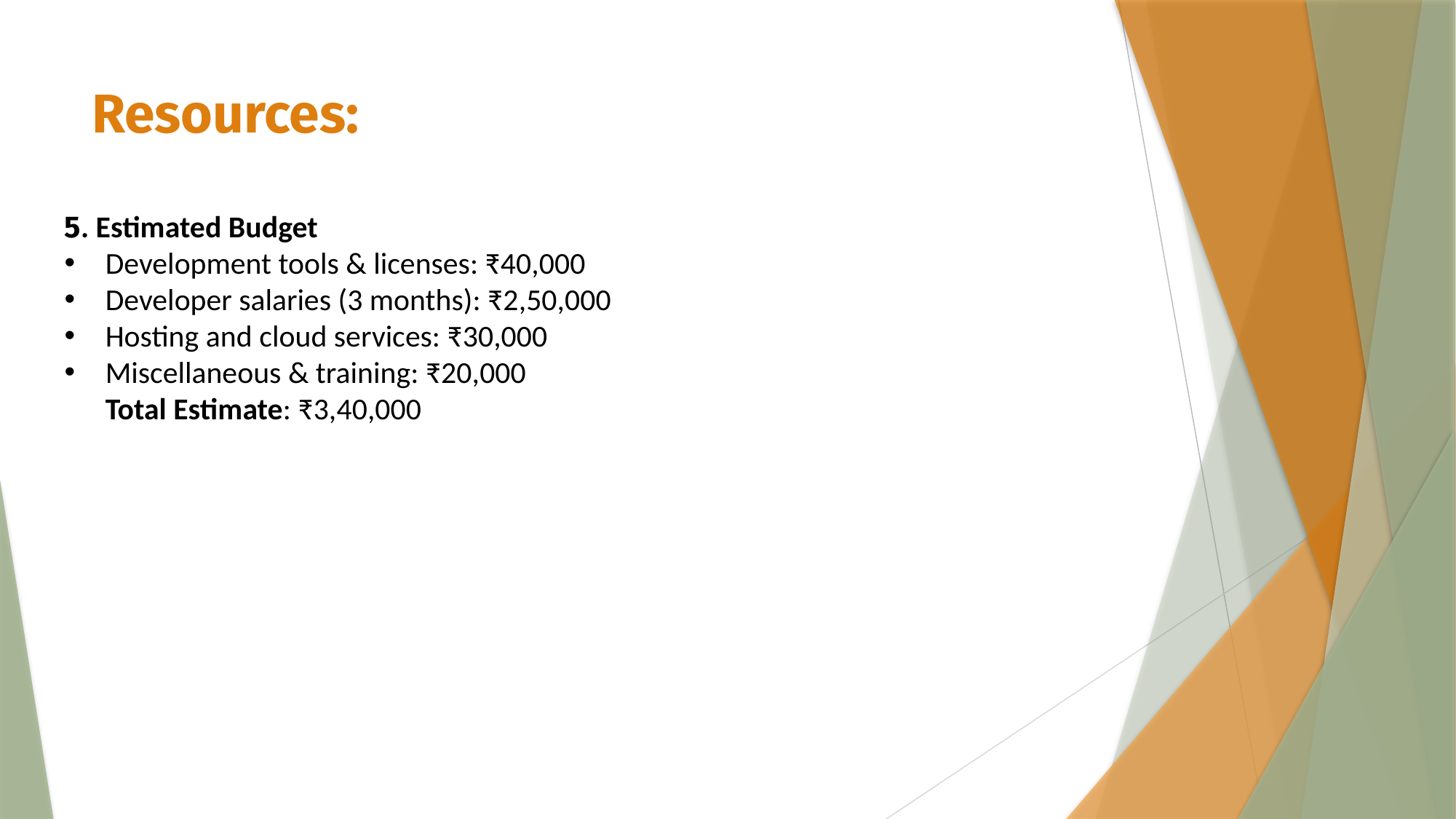

# Resources:
5. Estimated Budget
Development tools & licenses: ₹40,000
Developer salaries (3 months): ₹2,50,000
Hosting and cloud services: ₹30,000
Miscellaneous & training: ₹20,000
Total Estimate: ₹3,40,000